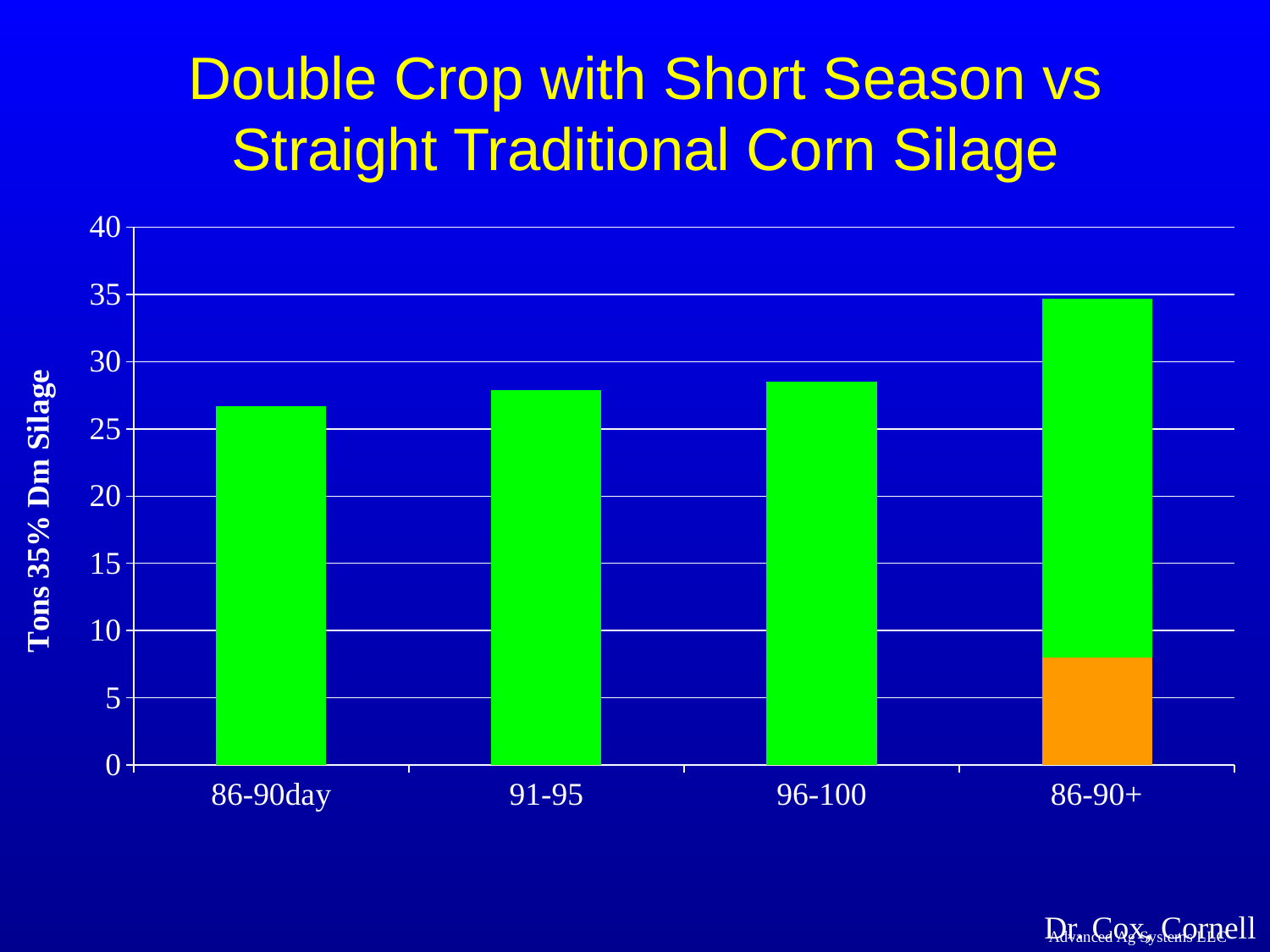

# Double Crop with Short Season vs Straight Traditional Corn Silage

### Chart

| Category | Triticale | average |
|---|---|---|
| 86-90day | 0.0 | 26.7 |
| 91-95 | 0.0 | 27.9 |
| 96-100 | 0.0 | 28.5 |
| 86-90+ | 8.0 | 26.7 |
Advanced Ag Systems LLC
Dr. Cox, Cornell